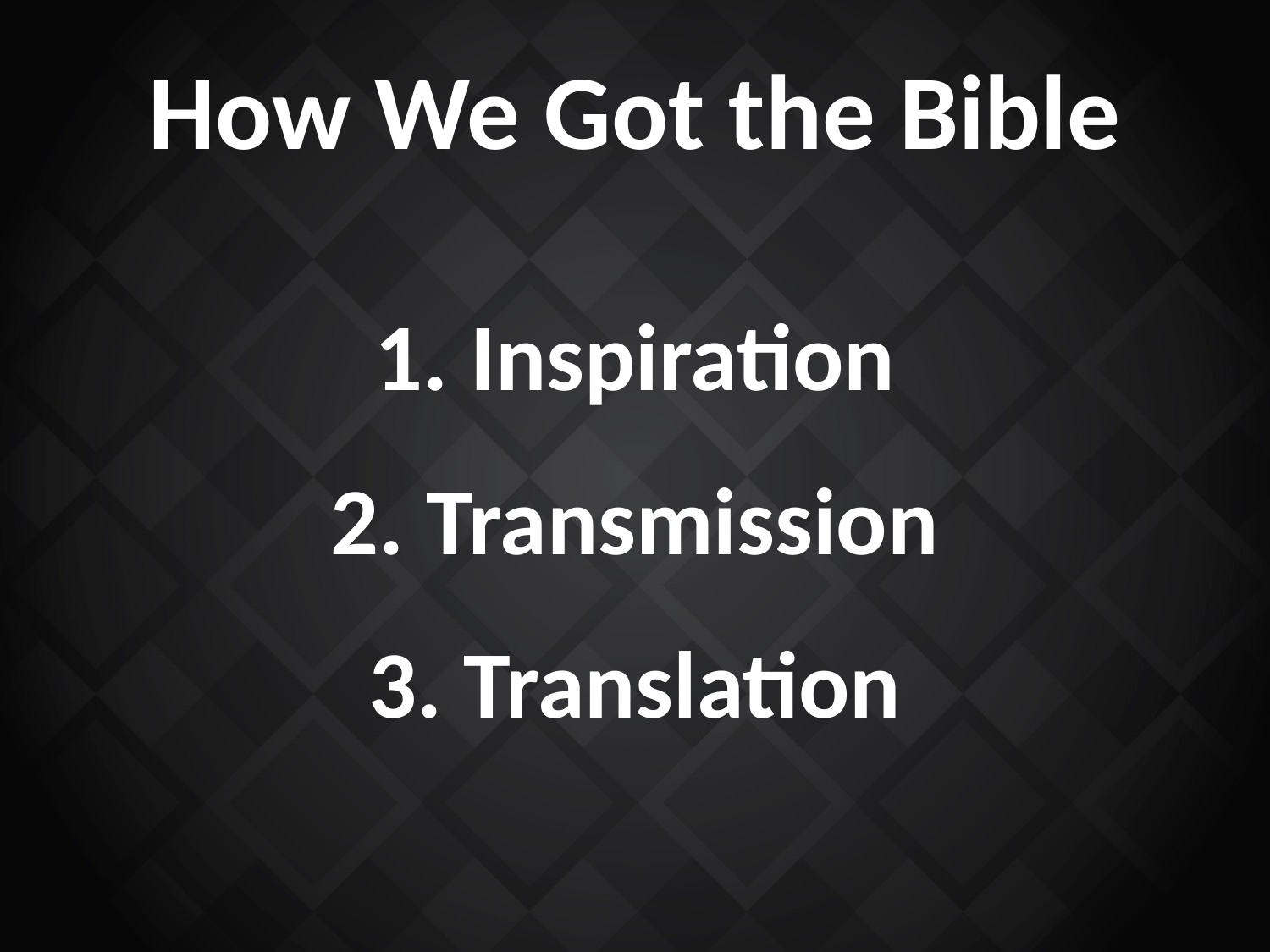

# How We Got the Bible
1. Inspiration
2. Transmission
3. Translation